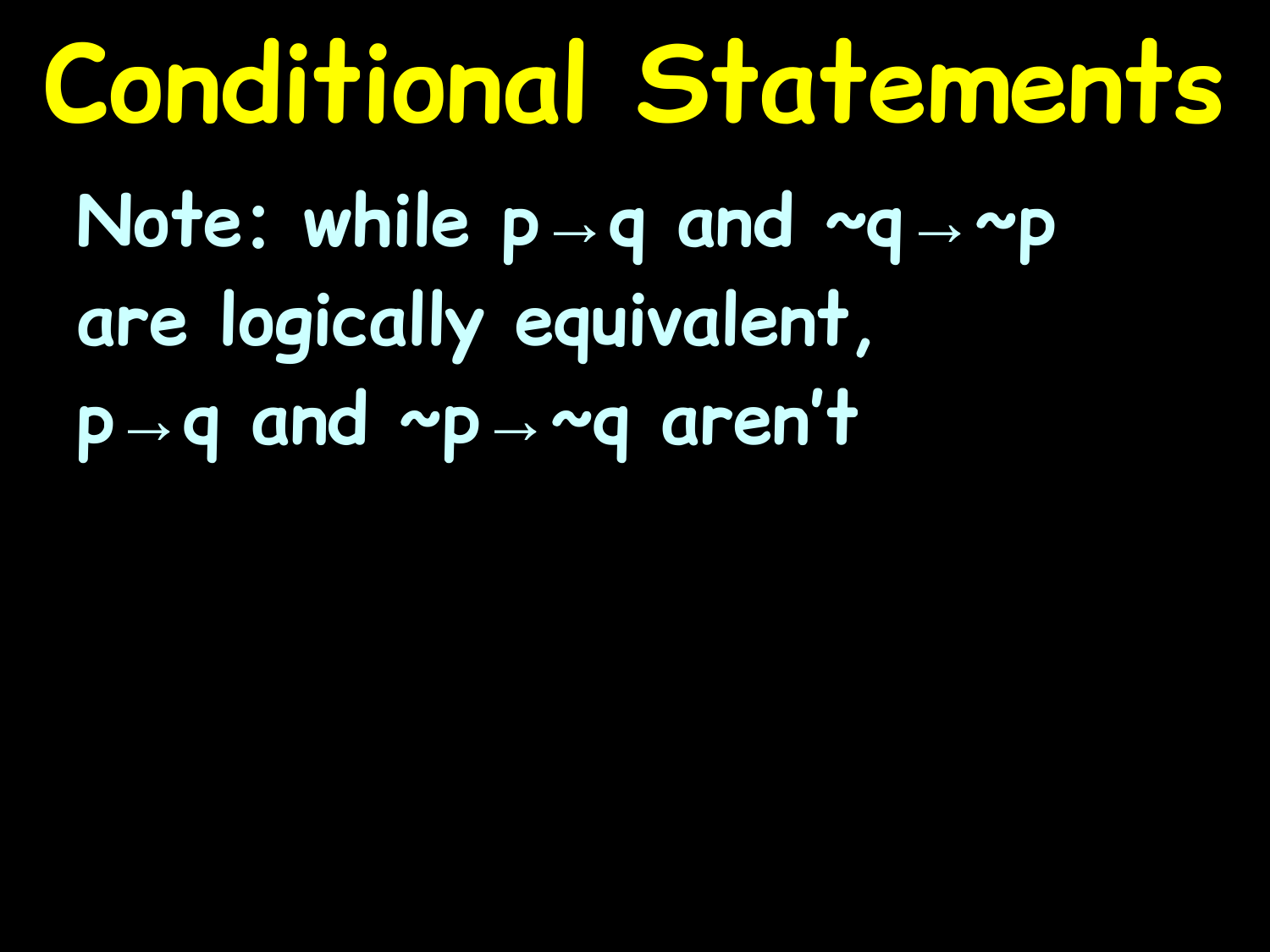

# Conditional Statements
Note: while p→q and ~q→~p
are logically equivalent,
p→q and ~p→~q aren’t